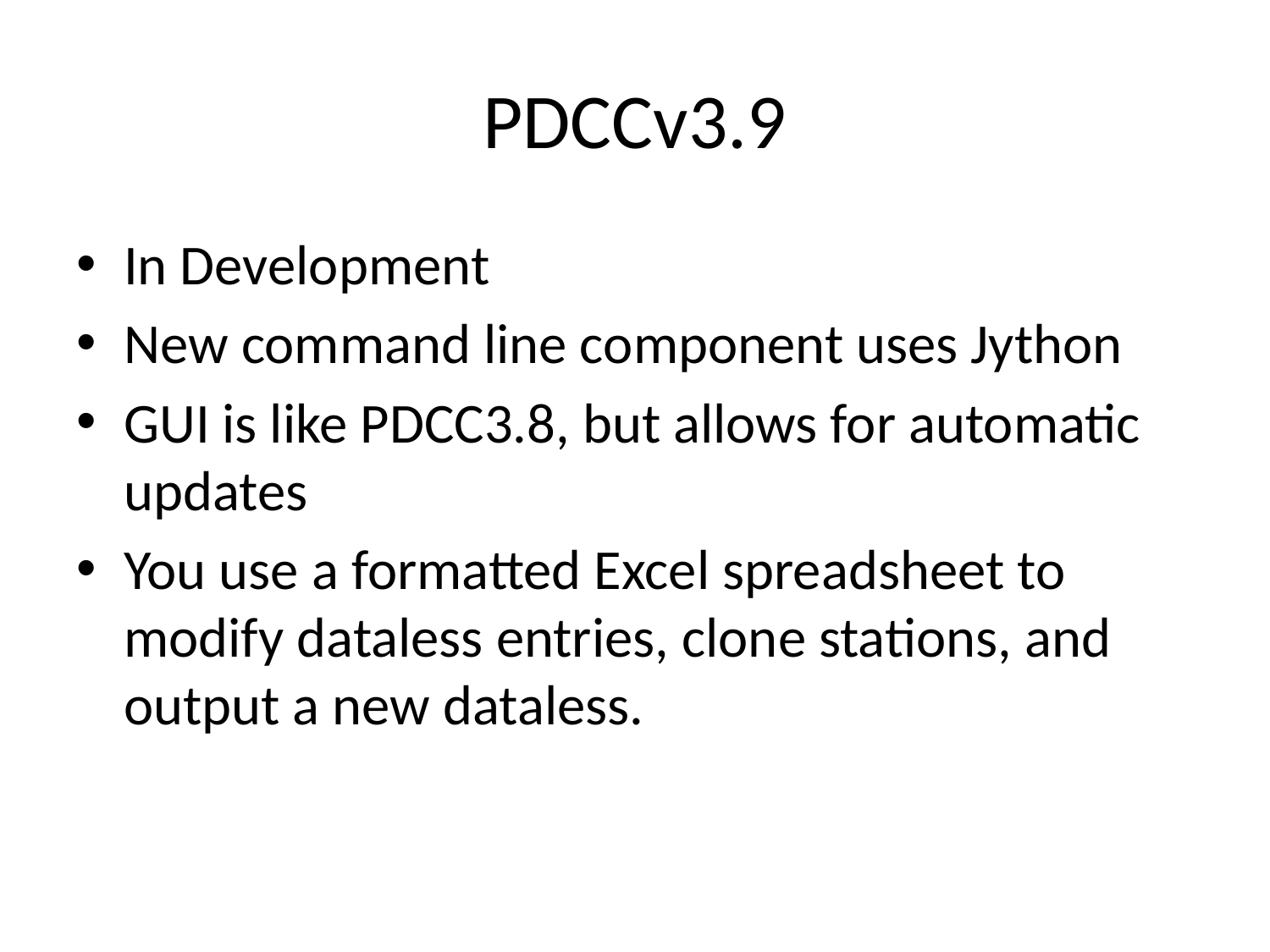

# PDCCv3.9
In Development
New command line component uses Jython
GUI is like PDCC3.8, but allows for automatic updates
You use a formatted Excel spreadsheet to modify dataless entries, clone stations, and output a new dataless.